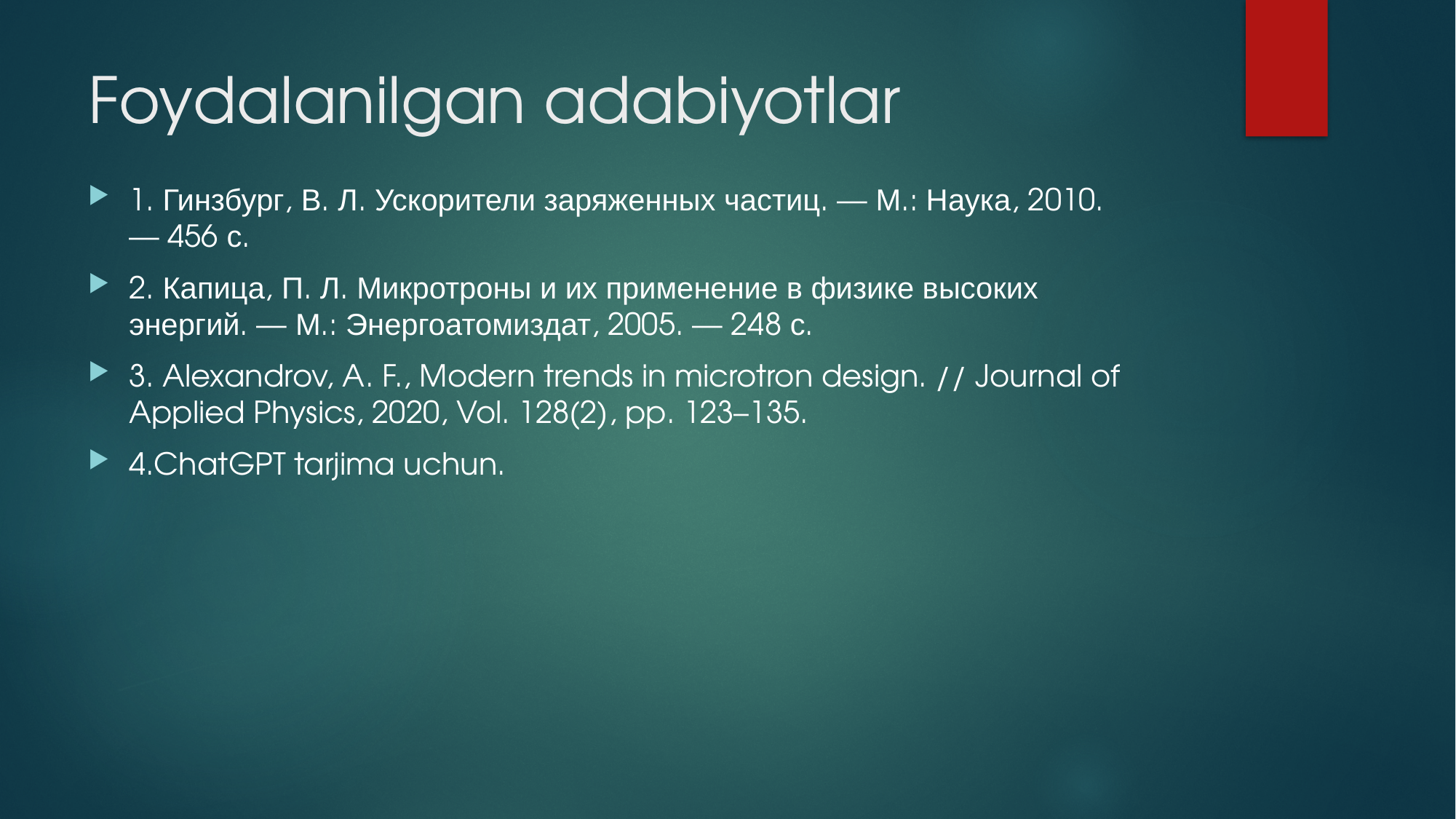

# Foydalanilgan adabiyotlar
1. Гинзбург, В. Л. Ускорители заряженных частиц. — М.: Наука, 2010. — 456 с.
2. Капица, П. Л. Микротроны и их применение в физике высоких энергий. — М.: Энергоатомиздат, 2005. — 248 с.
3. Alexandrov, A. F., Modern trends in microtron design. // Journal of Applied Physics, 2020, Vol. 128(2), pp. 123–135.
4.ChatGPT tarjima uchun.